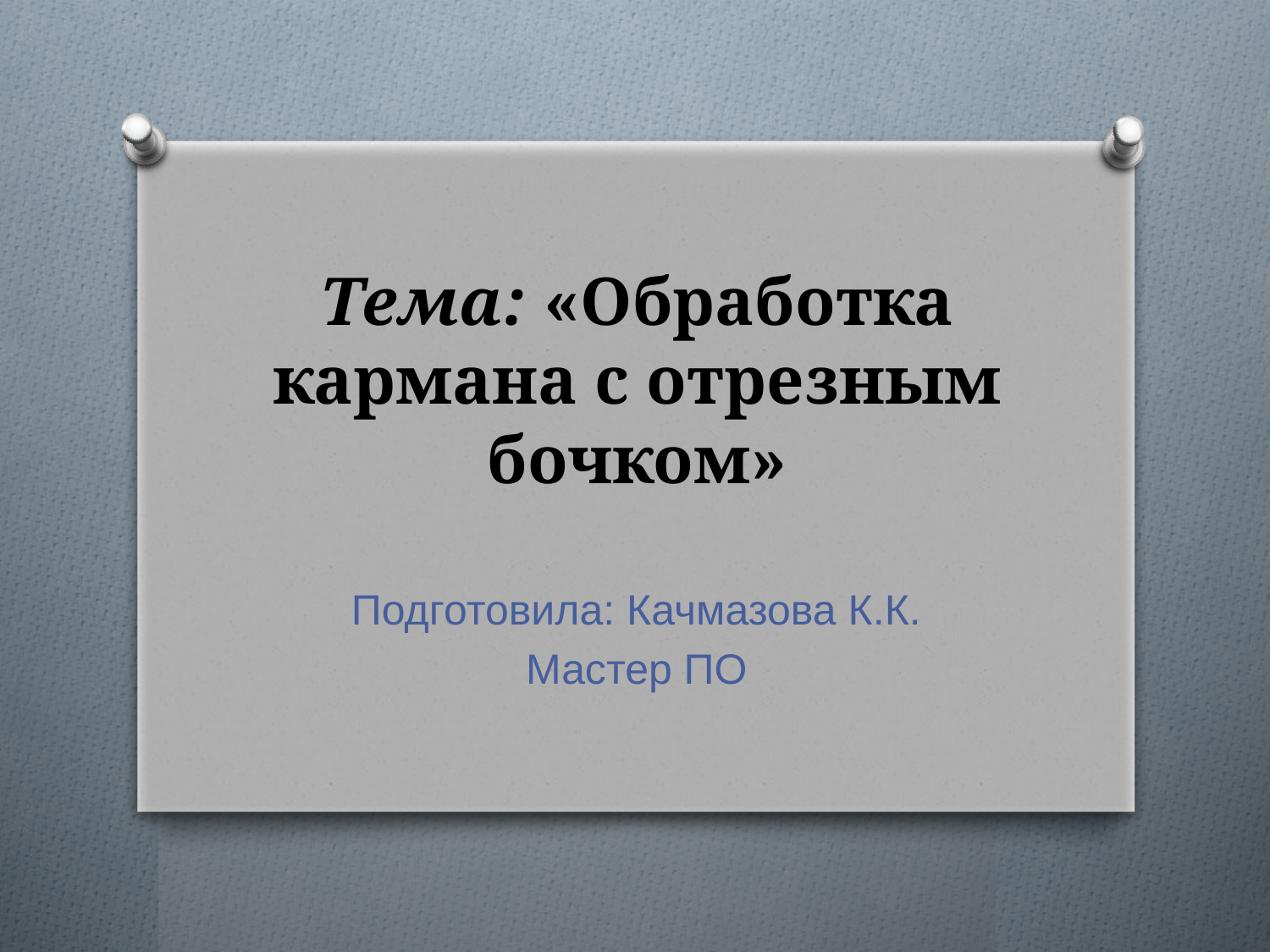

# Тема: «Обработка кармана с отрезным бочком»
Подготовила: Качмазова К.К.
Мастер ПО